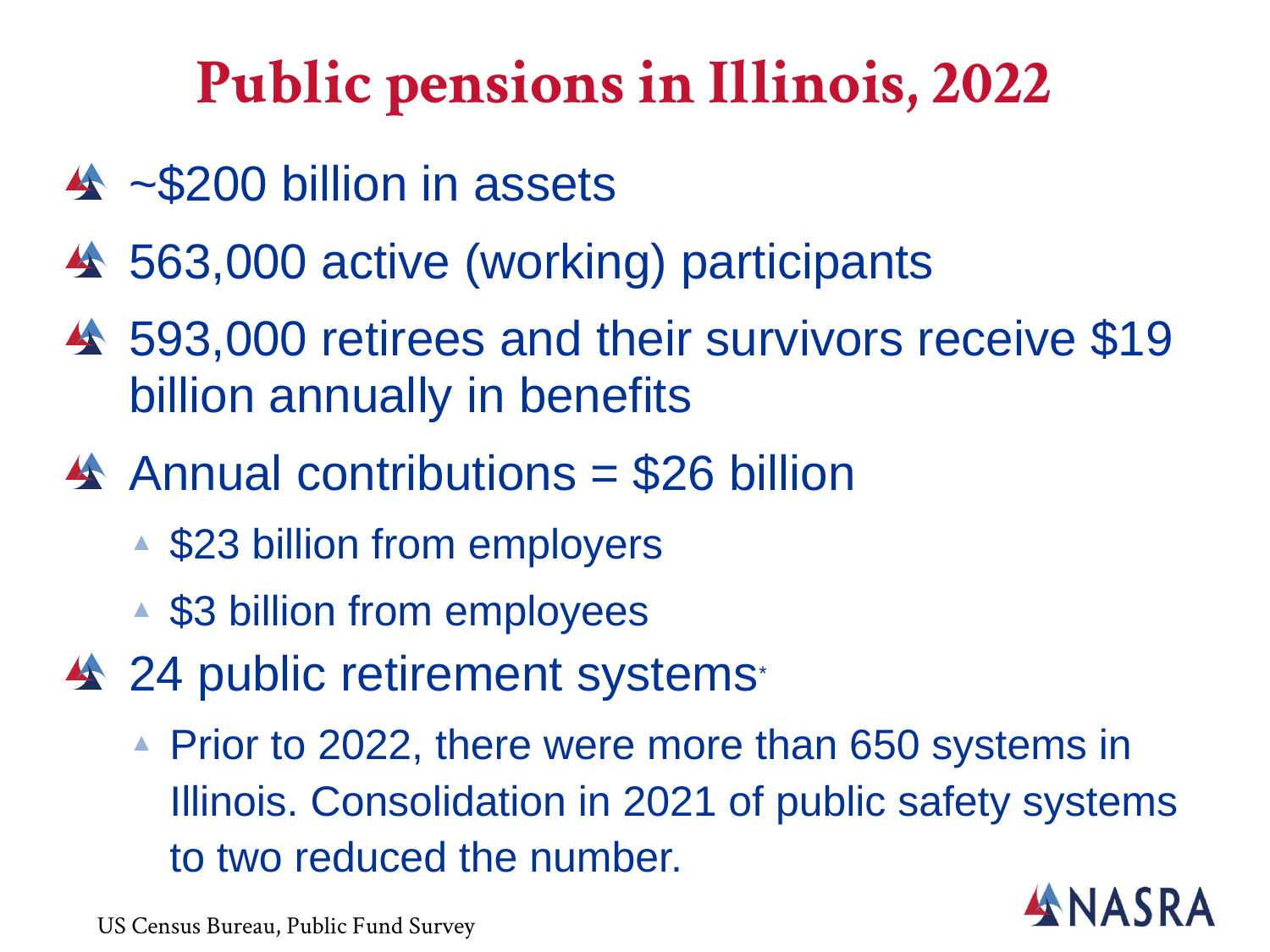

# Public pensions in Illinois, 2022
~$200 billion in assets
563,000 active (working) participants
593,000 retirees and their survivors receive $19 billion annually in benefits
Annual contributions = $26 billion
$23 billion from employers
$3 billion from employees
24 public retirement systems*
Prior to 2022, there were more than 650 systems in Illinois. Consolidation in 2021 of public safety systems to two reduced the number.
US Census Bureau, Public Fund Survey